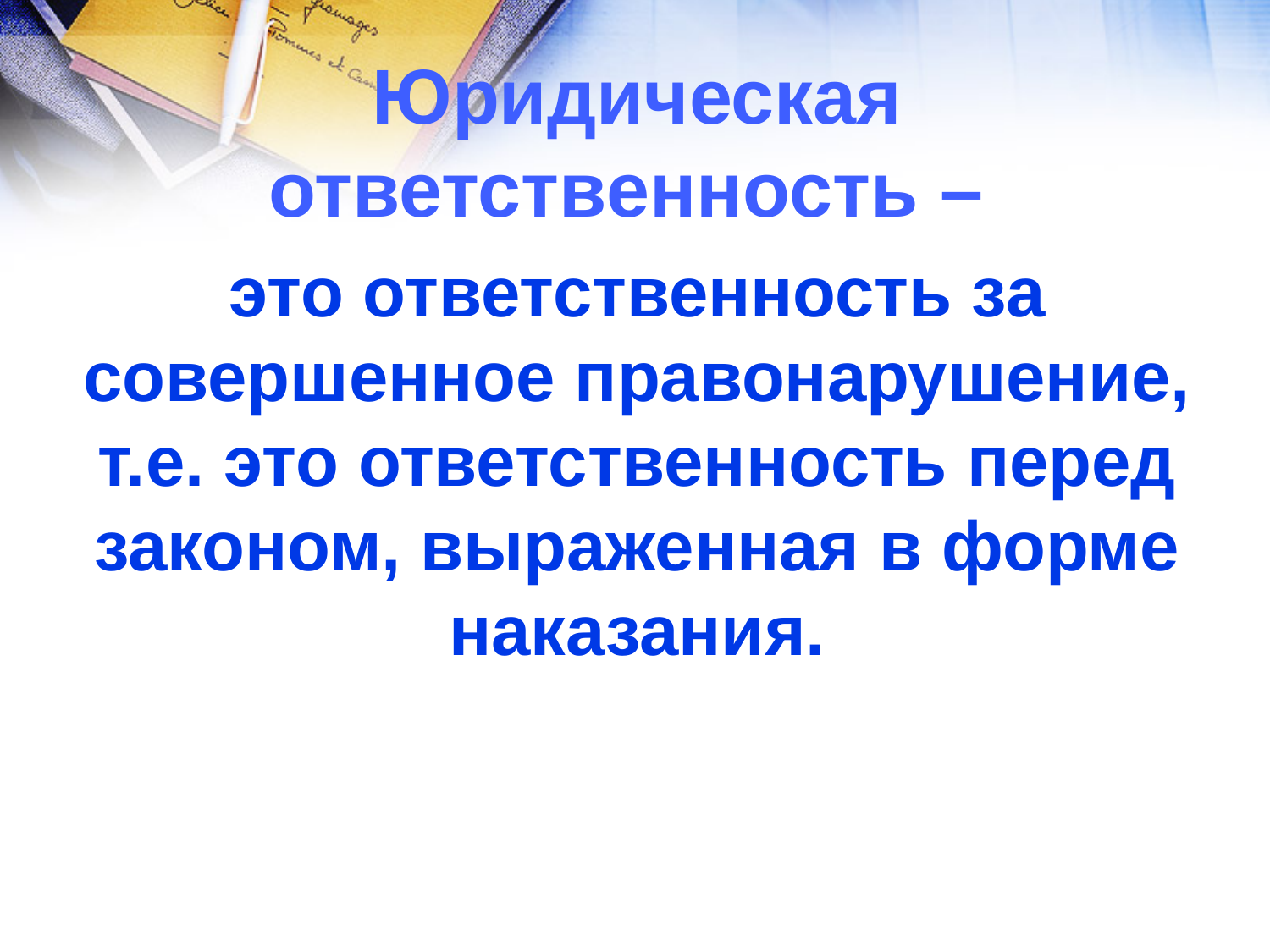

Юридическая ответственность –
это ответственность за совершенное правонарушение, т.е. это ответственность перед законом, выраженная в форме наказания.